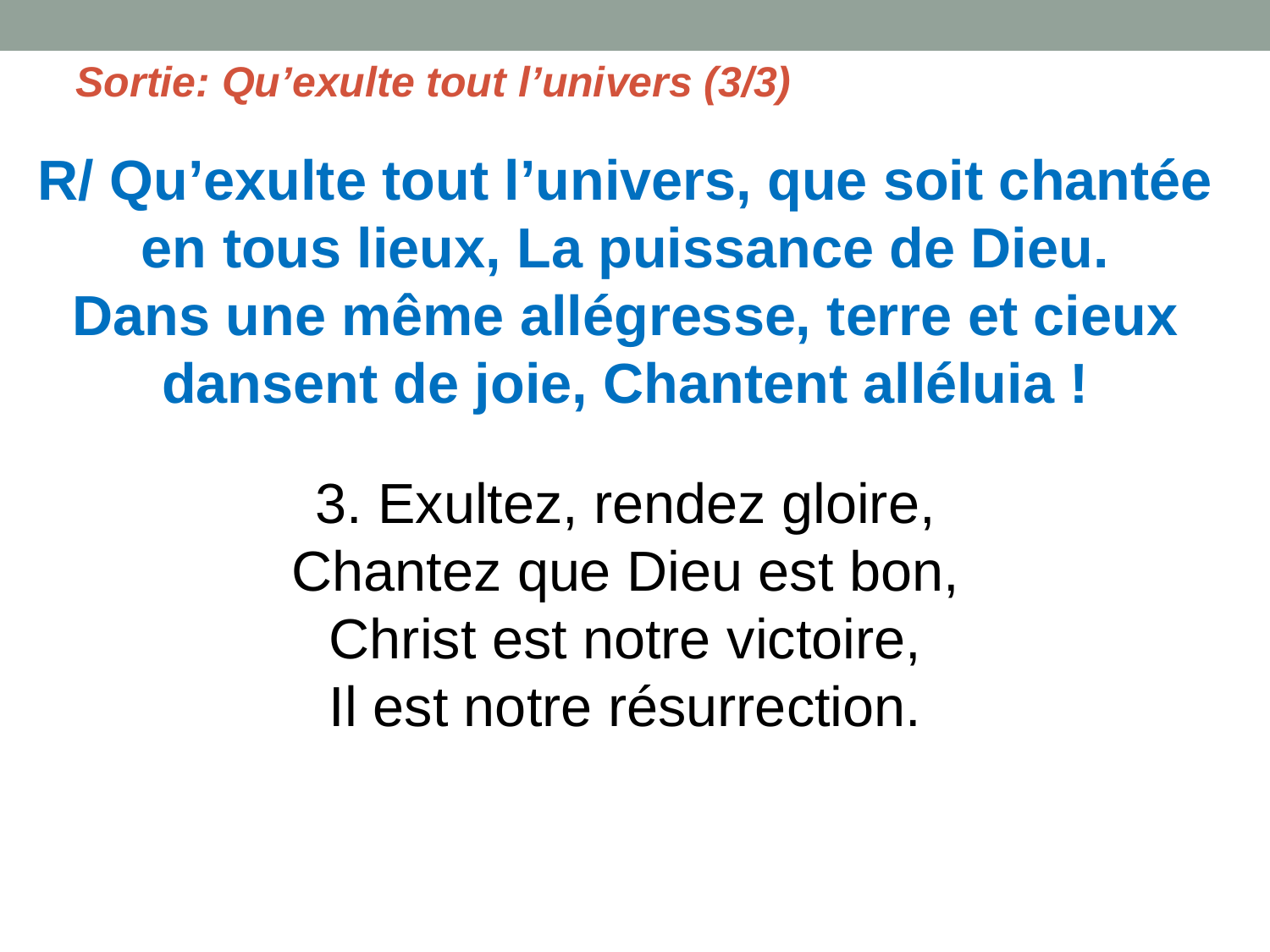

Sortie: Qu’exulte tout l’univers (3/3)

R/ Qu’exulte tout l’univers, que soit chantée en tous lieux, La puissance de Dieu.
Dans une même allégresse, terre et cieux dansent de joie, Chantent alléluia !
3. Exultez, rendez gloire,
Chantez que Dieu est bon,
Christ est notre victoire,
Il est notre résurrection.